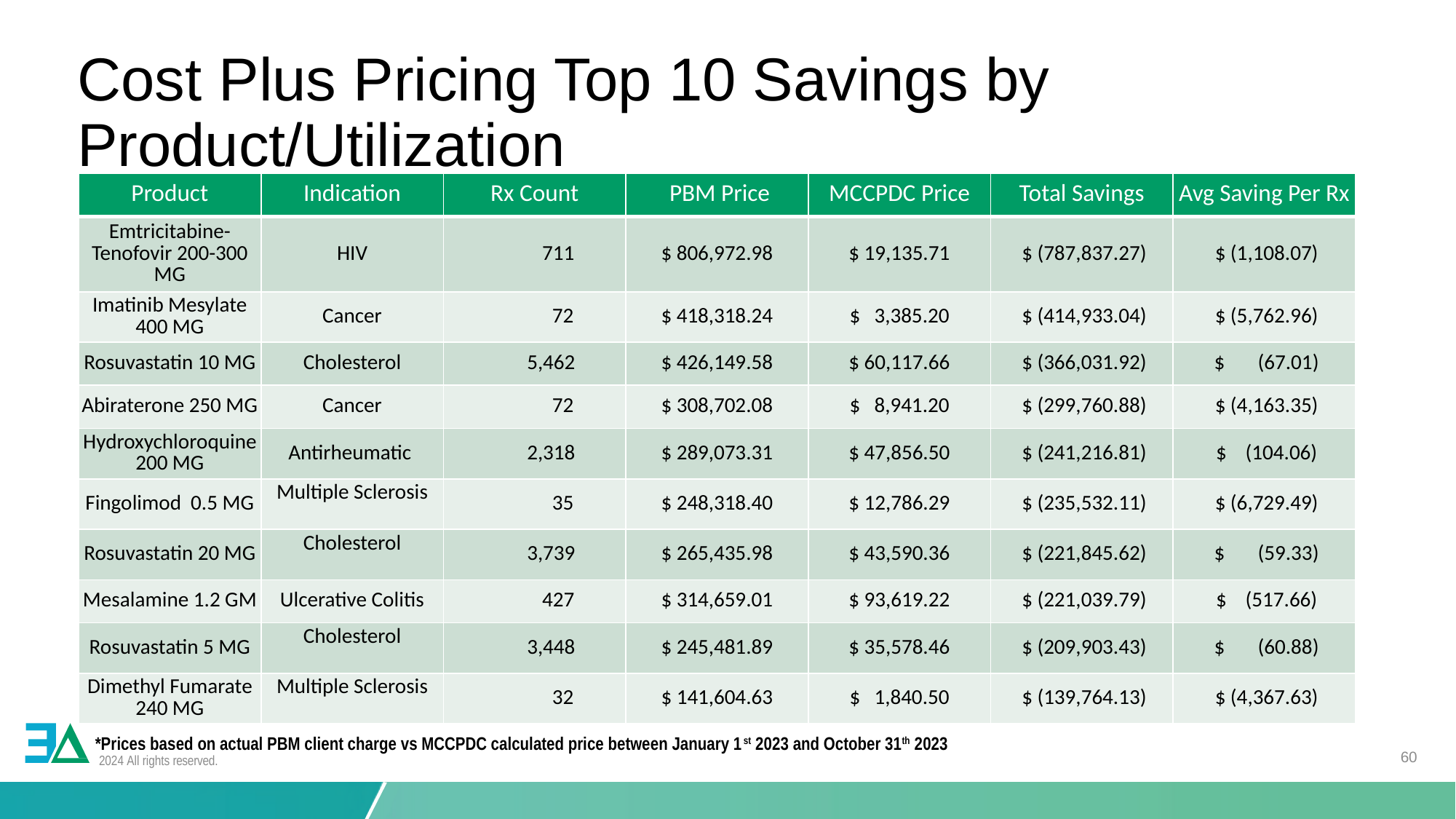

# Cost Plus Pricing Top 10 Savings by Product/Utilization
| Product | Indication | Rx Count | PBM Price | MCCPDC Price | Total Savings | Avg Saving Per Rx |
| --- | --- | --- | --- | --- | --- | --- |
| Emtricitabine-Tenofovir 200-300 MG | HIV | 711 | $ 806,972.98 | $ 19,135.71 | $ (787,837.27) | $ (1,108.07) |
| Imatinib Mesylate 400 MG | Cancer | 72 | $ 418,318.24 | $ 3,385.20 | $ (414,933.04) | $ (5,762.96) |
| Rosuvastatin 10 MG | Cholesterol | 5,462 | $ 426,149.58 | $ 60,117.66 | $ (366,031.92) | $ (67.01) |
| Abiraterone 250 MG | Cancer | 72 | $ 308,702.08 | $ 8,941.20 | $ (299,760.88) | $ (4,163.35) |
| Hydroxychloroquine 200 MG | Antirheumatic | 2,318 | $ 289,073.31 | $ 47,856.50 | $ (241,216.81) | $ (104.06) |
| Fingolimod 0.5 MG | Multiple Sclerosis | 35 | $ 248,318.40 | $ 12,786.29 | $ (235,532.11) | $ (6,729.49) |
| Rosuvastatin 20 MG | Cholesterol | 3,739 | $ 265,435.98 | $ 43,590.36 | $ (221,845.62) | $ (59.33) |
| Mesalamine 1.2 GM | Ulcerative Colitis | 427 | $ 314,659.01 | $ 93,619.22 | $ (221,039.79) | $ (517.66) |
| Rosuvastatin 5 MG | Cholesterol | 3,448 | $ 245,481.89 | $ 35,578.46 | $ (209,903.43) | $ (60.88) |
| Dimethyl Fumarate 240 MG | Multiple Sclerosis | 32 | $ 141,604.63 | $ 1,840.50 | $ (139,764.13) | $ (4,367.63) |
*Prices based on actual PBM client charge vs MCCPDC calculated price between January 1st 2023 and October 31th 2023
2023 All rights reserved.
2024 All rights reserved.